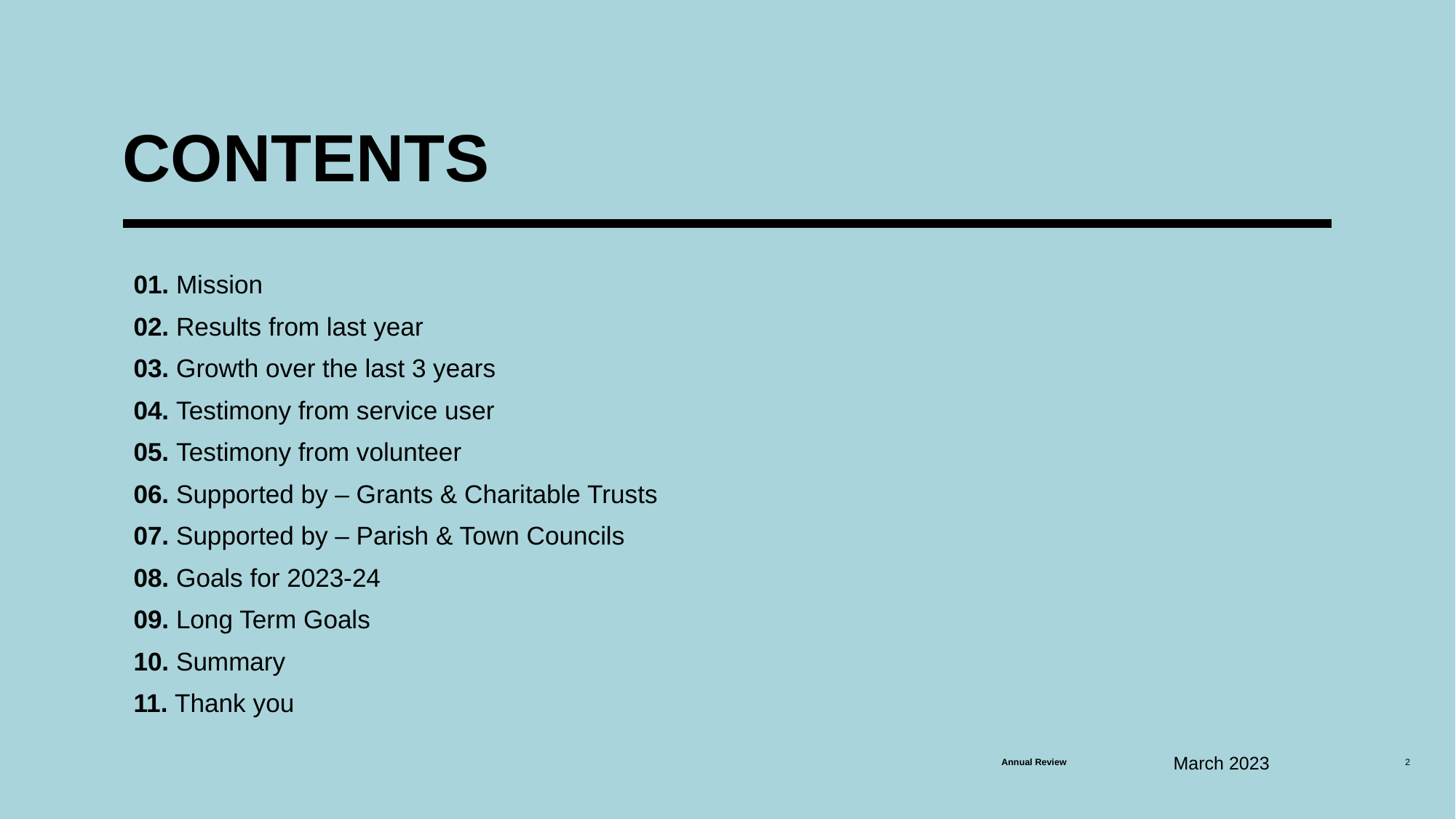

# CONTENTS
01. Mission
02. Results from last year
03. Growth over the last 3 years
04. Testimony from service user
05. Testimony from volunteer
06. Supported by – Grants & Charitable Trusts
07. Supported by – Parish & Town Councils
08. Goals for 2023-24
09. Long Term Goals
10. Summary
11. Thank you

March 2023
2
Annual Review